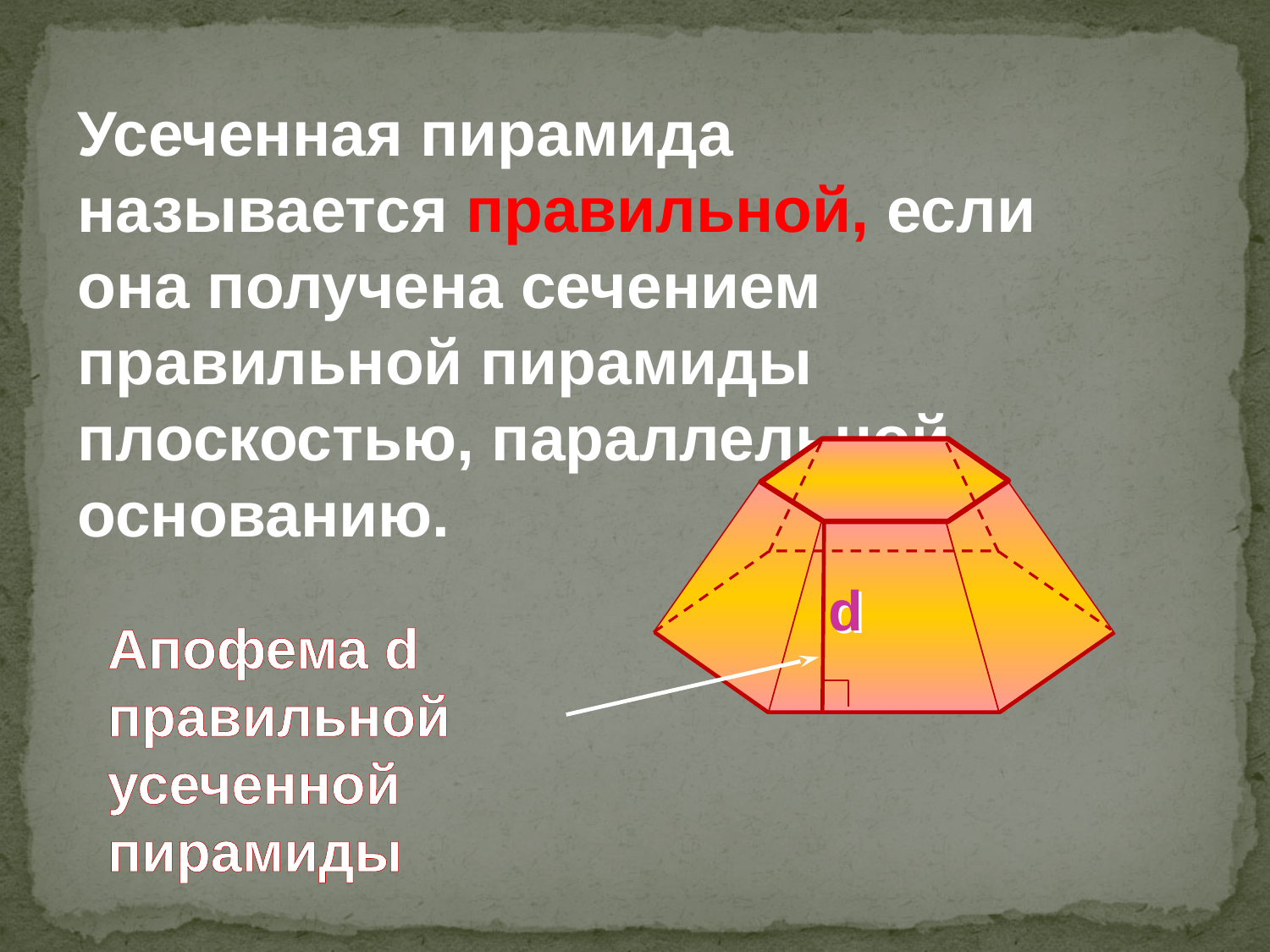

Усеченная пирамида называется правильной, если она получена сечением правильной пирамиды плоскостью, параллельной основанию.

d

Апофема d правильной усеченной пирамиды